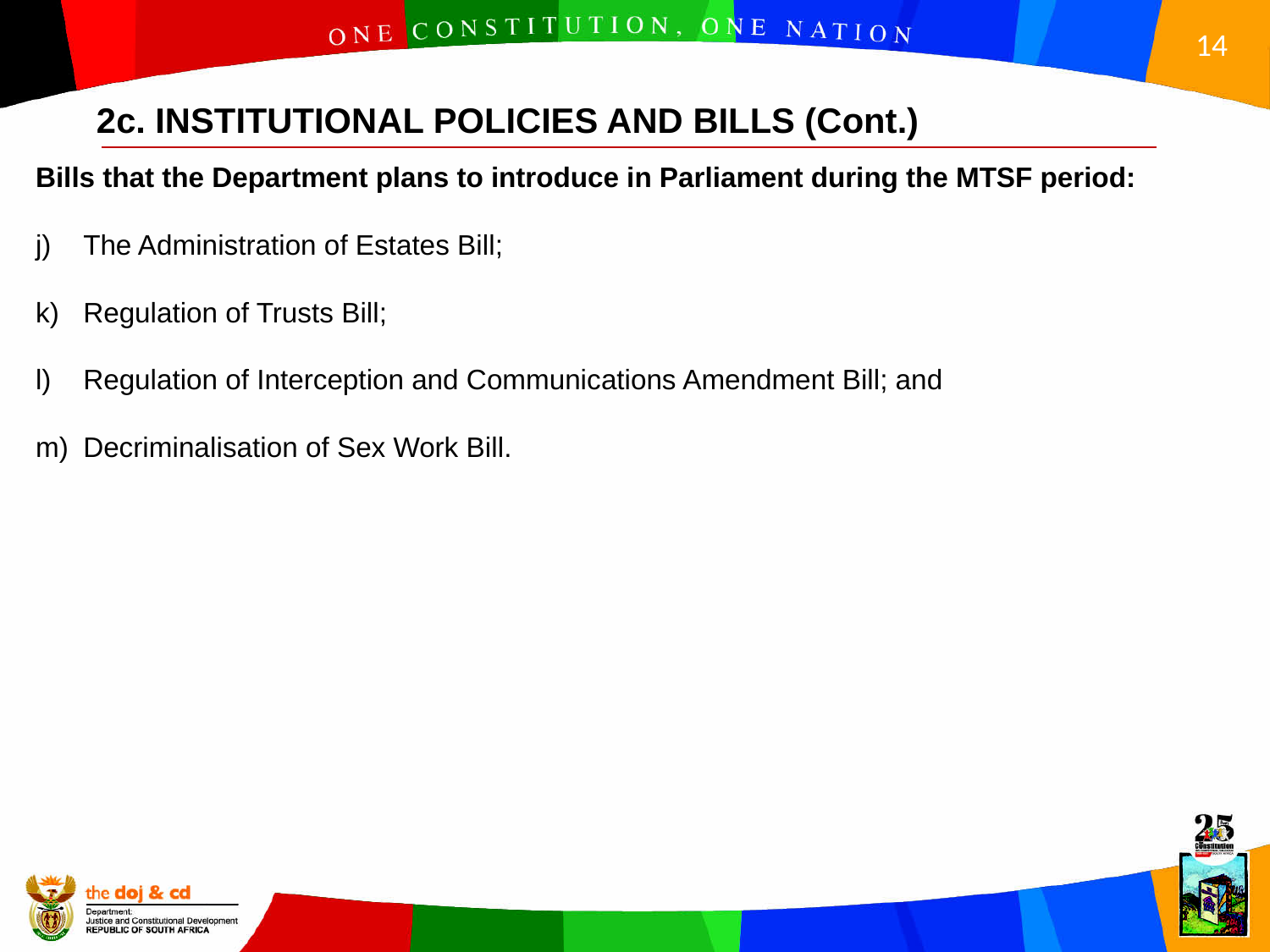

2c. INSTITUTIONAL POLICIES AND BILLS (Cont.)
Bills that the Department plans to introduce in Parliament during the MTSF period:
The Administration of Estates Bill;
Regulation of Trusts Bill;
Regulation of Interception and Communications Amendment Bill; and
Decriminalisation of Sex Work Bill.